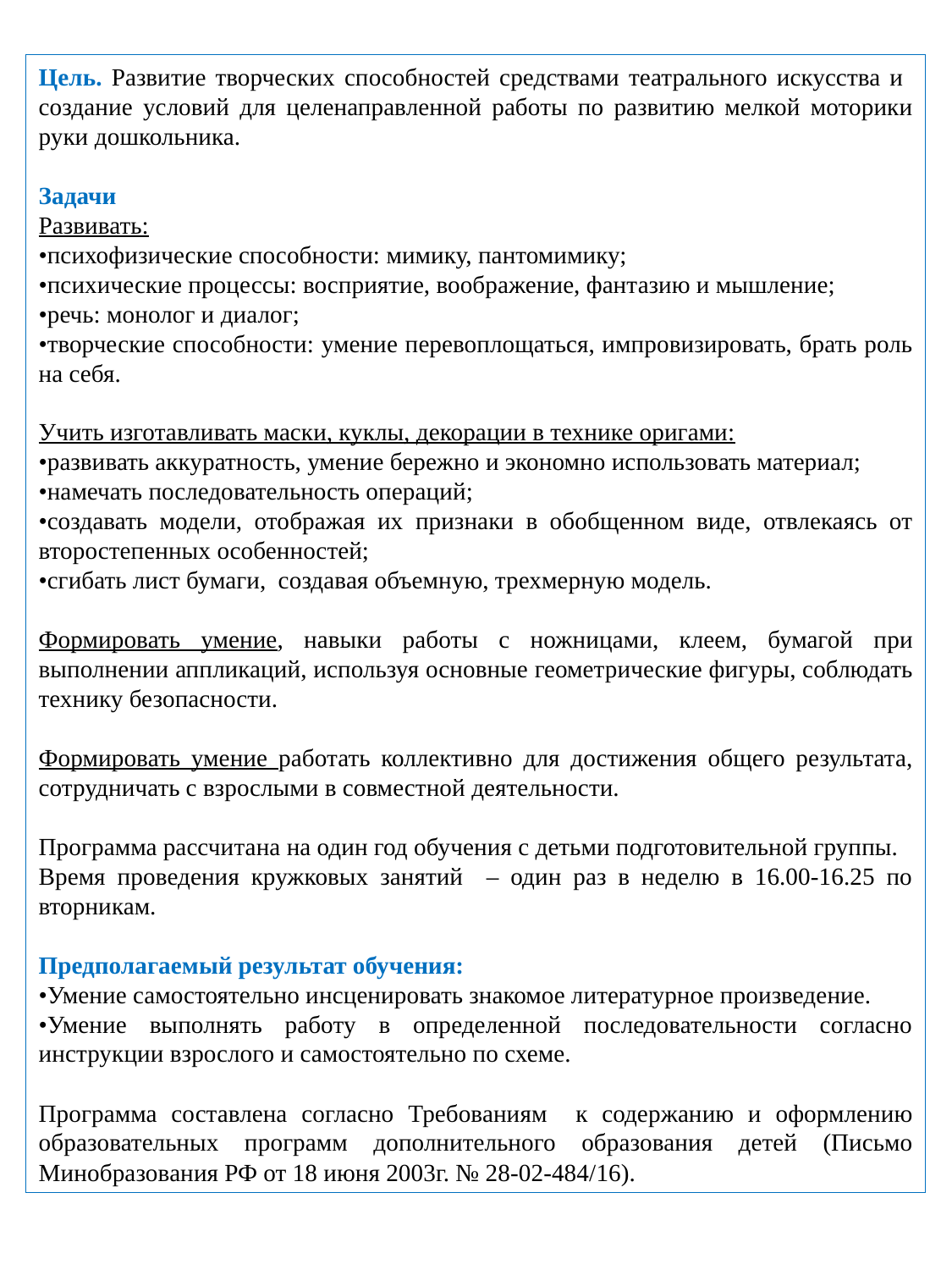

Цель. Развитие творческих способностей средствами театрального искусства и  создание условий для целенаправленной работы по развитию мелкой моторики руки дошкольника.

Задачи
Развивать:
•психофизические способности: мимику, пантомимику;
•психические процессы: восприятие, воображение, фантазию и мышление;
•речь: монолог и диалог;
•творческие способности: умение перевоплощаться, импровизировать, брать роль на себя.

Учить изготавливать маски, куклы, декорации в технике оригами:
•развивать аккуратность, умение бережно и экономно использовать материал;
•намечать последовательность операций;
•создавать модели, отображая их признаки в обобщенном виде, отвлекаясь от второстепенных особенностей;
•сгибать лист бумаги,  создавая объемную, трехмерную модель.

Формировать умение, навыки работы с ножницами, клеем, бумагой при выполнении аппликаций, используя основные геометрические фигуры, соблюдать технику безопасности.

Формировать умение работать коллективно для достижения общего результата, сотрудничать с взрослыми в совместной деятельности.

Программа рассчитана на один год обучения с детьми подготовительной группы.
Время проведения кружковых занятий  – один раз в неделю в 16.00-16.25 по вторникам.

Предполагаемый результат обучения:
•Умение самостоятельно инсценировать знакомое литературное произведение.
•Умение выполнять работу в определенной последовательности согласно инструкции взрослого и самостоятельно по схеме.

Программа составлена согласно Требованиям  к содержанию и оформлению образовательных программ дополнительного образования детей (Письмо Минобразования РФ от 18 июня 2003г. № 28-02-484/16).